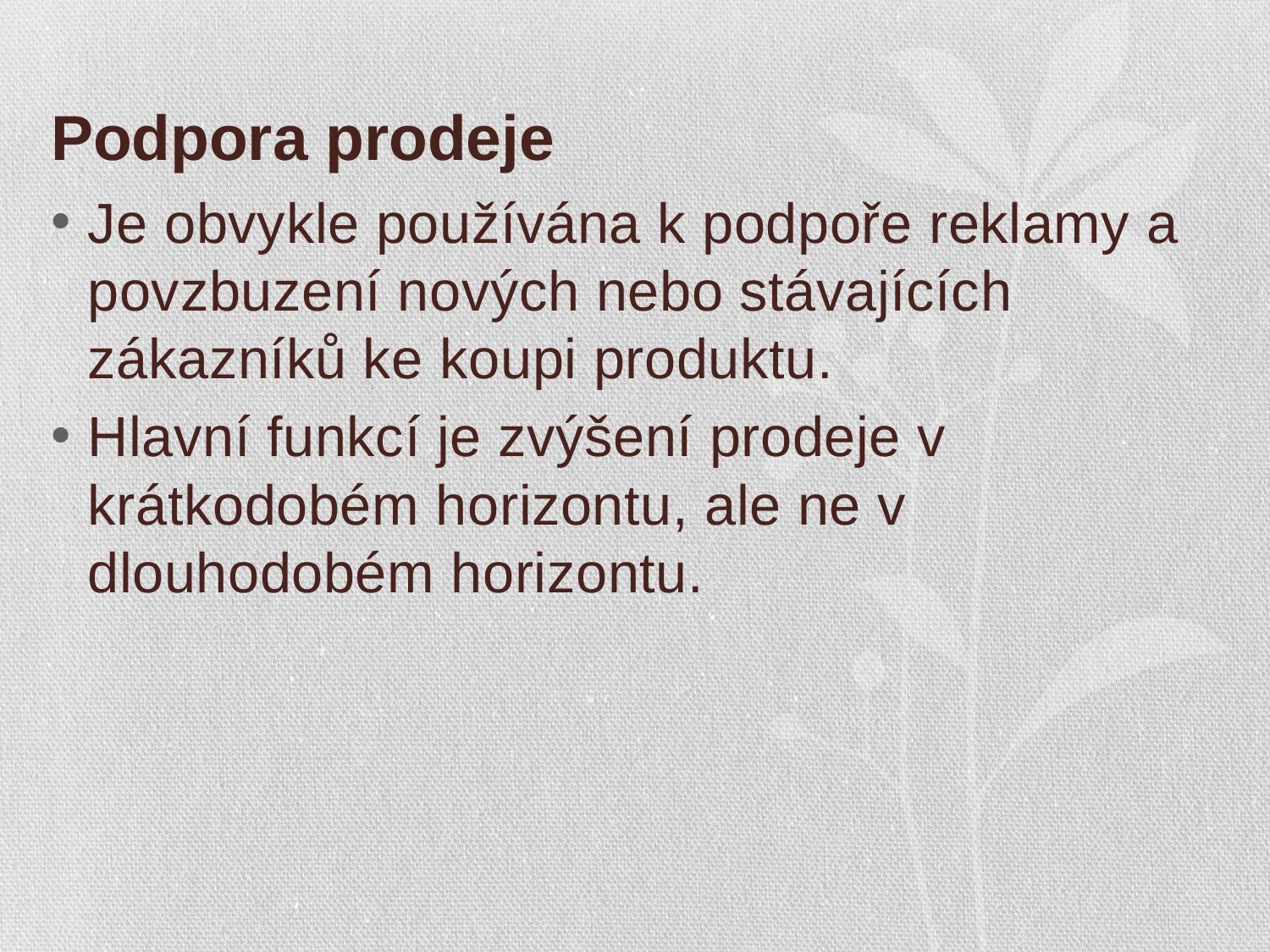

# Podpora prodeje
Je obvykle používána k podpoře reklamy a povzbuzení nových nebo stávajících zákazníků ke koupi produktu.
Hlavní funkcí je zvýšení prodeje v krátkodobém horizontu, ale ne v dlouhodobém horizontu.